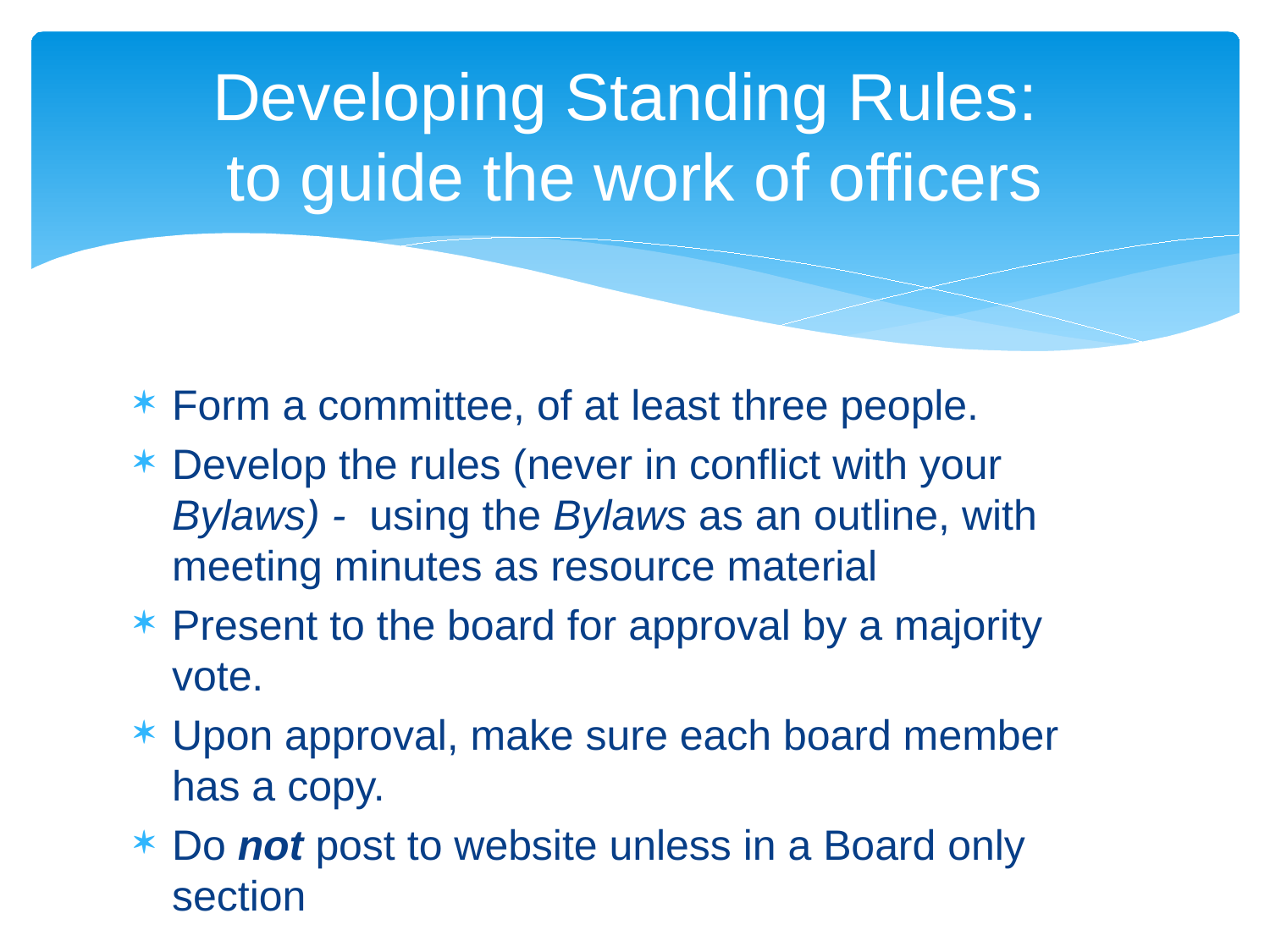

# Developing Standing Rules: to guide the work of officers
Form a committee, of at least three people.
Develop the rules (never in conflict with your Bylaws) -  using the Bylaws as an outline, with meeting minutes as resource material
Present to the board for approval by a majority vote.
Upon approval, make sure each board member has a copy.
Do not post to website unless in a Board only section